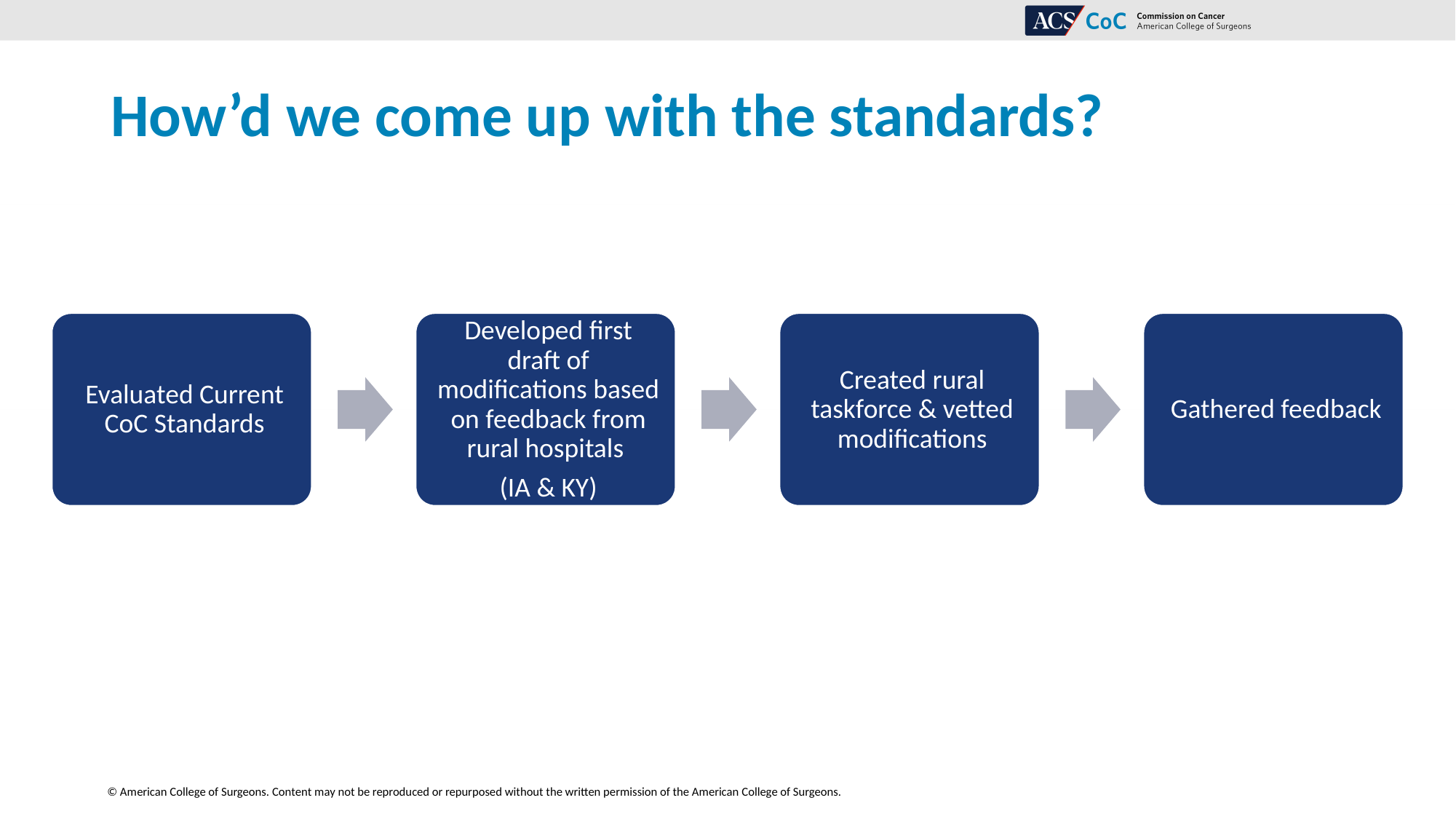

# How’d we come up with the standards?
Evaluated Current CoC Standards

Developed first draft of modifications based on feedback from rural hospitals
(IA & KY)

Created rural taskforce & vetted modifications

Gathered feedback